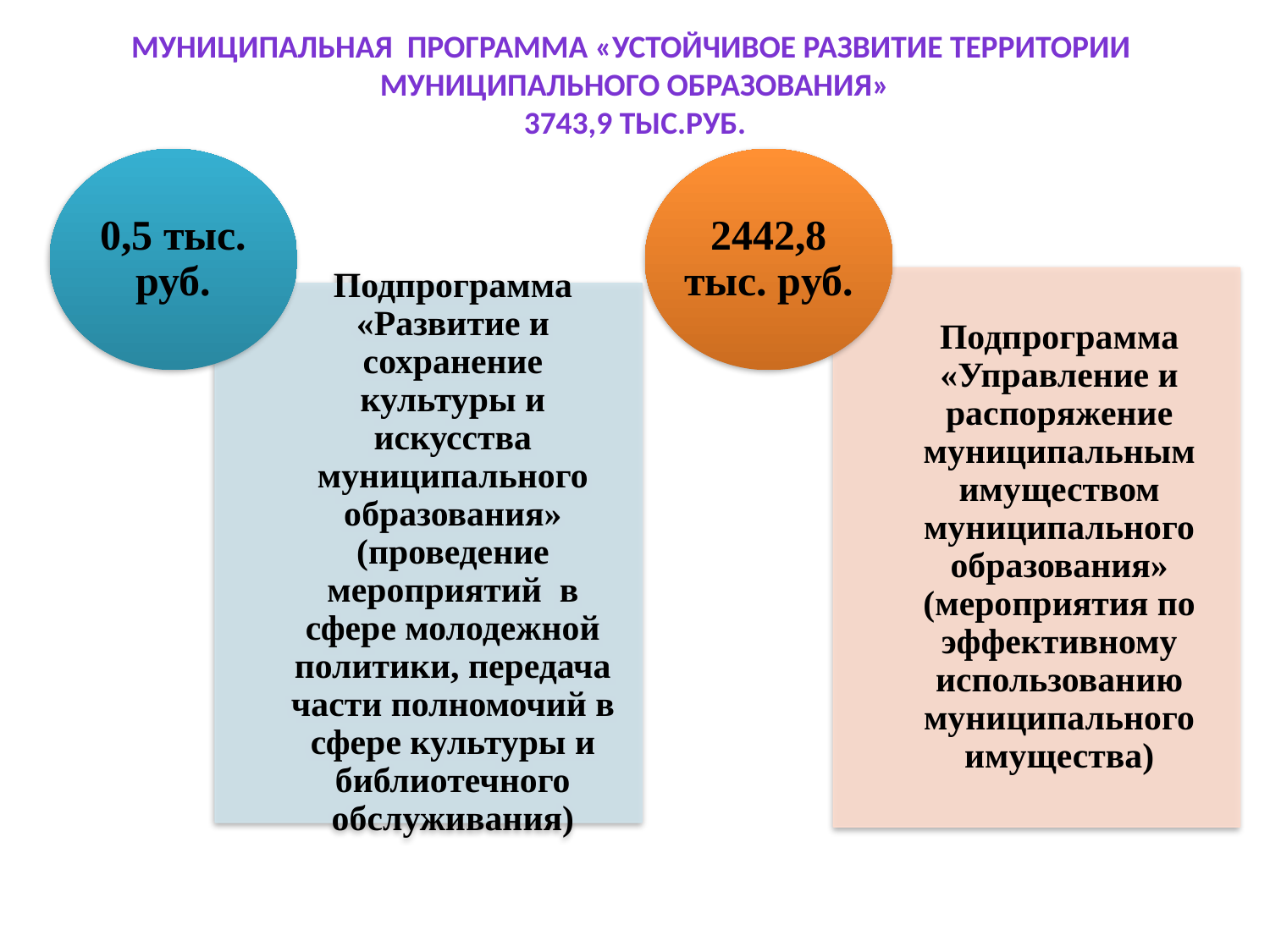

МУНИЦИПАЛЬНАЯ  ПРОГРАММА «УСТОЙЧИВОЕ РАЗВИТИЕ ТЕРРИТОРИИ
МУНИЦИПАЛЬНОГО ОБРАЗОВАНИЯ»
3743,9 тыс.руб.
Подпрограмма «Развитие и сохранение культуры и искусства муниципального образования» (проведение мероприятий  в сфере молодежной политики, передача части полномочий в сфере культуры и библиотечного обслуживания)
0,5 тыс. руб.
Подпрограмма «Управление и распоряжение муниципальным имуществом муниципального образования» (мероприятия по эффективному использованию муниципального имущества)
2442,8 тыс. руб.